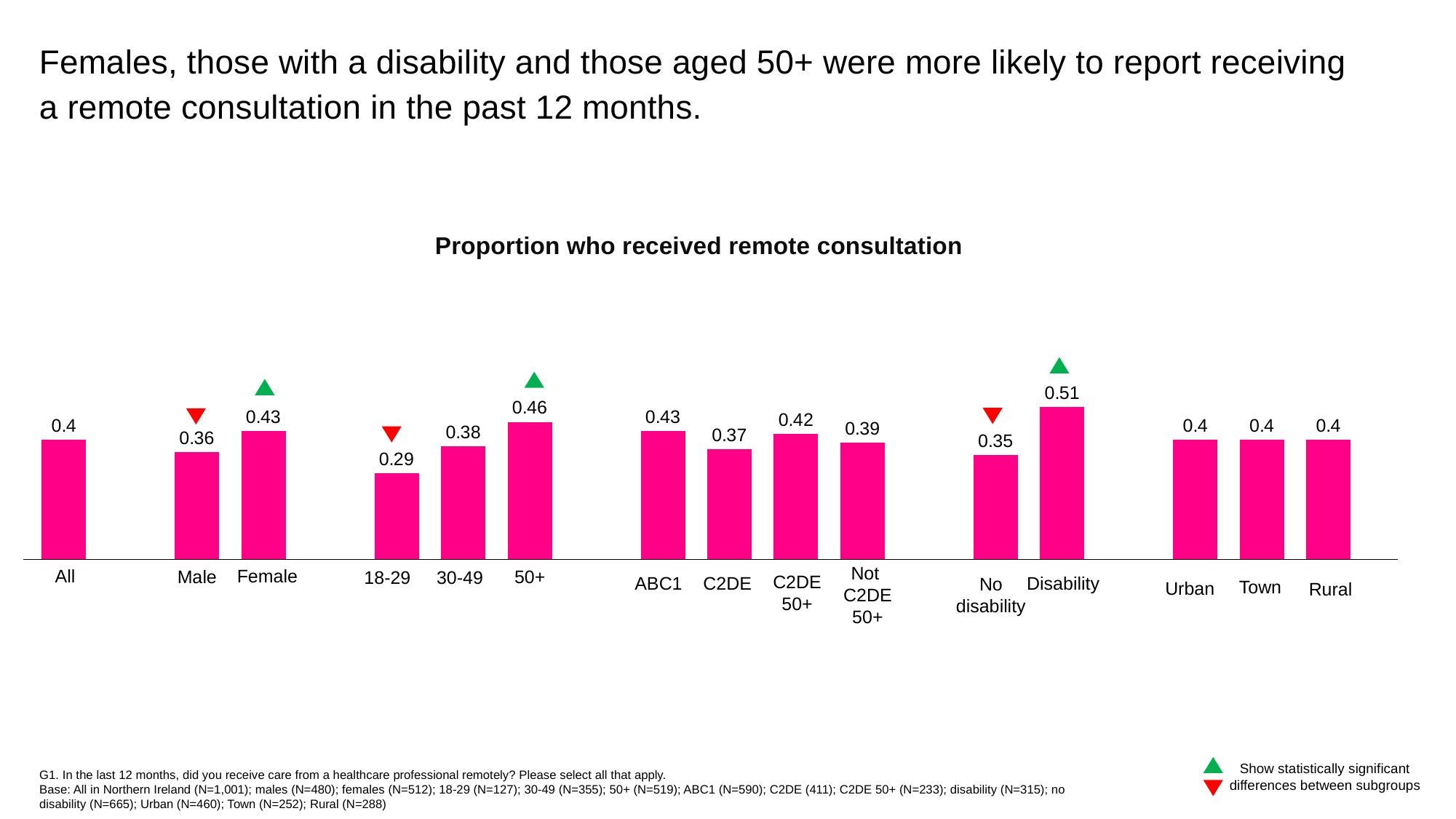

Females, those with a disability and those aged 50+ were more likely to report receiving a remote consultation in the past 12 months.

### Chart

| Category | Series 1 |
|---|---|
| All | 0.4 |
|  | None |
| Male | 0.36 |
| Female | 0.43 |
|  | None |
| 18-34 | 0.29 |
| 35-54 | 0.38 |
| 55+ | 0.46 |
|  | None |
| ABC1 | 0.43 |
| C2DE | 0.37 |
| 50+ C2DE | 0.42 |
| Not 50+ C2DE | 0.39 |
|  | None |
| Living
without a disability | 0.35 |
| Living
with a disability  | 0.51 |
|  | None |
| Urban | 0.4 |
| Town | 0.4 |
| Rural | 0.4 |
Proportion who received remote consultation

Urban
Disability
Rural
No disability
All
Male
Female
Town
30-49
50+
18-29
ABC1
C2DE
C2DE
50+
Not
C2DE
50+

Show statistically significant differences between subgroups

G1. In the last 12 months, did you receive care from a healthcare professional remotely? Please select all that apply.
Base: All in Northern Ireland (N=1,001); males (N=480); females (N=512); 18-29 (N=127); 30-49 (N=355); 50+ (N=519); ABC1 (N=590); C2DE (411); C2DE 50+ (N=233); disability (N=315); no disability (N=665); Urban (N=460); Town (N=252); Rural (N=288)